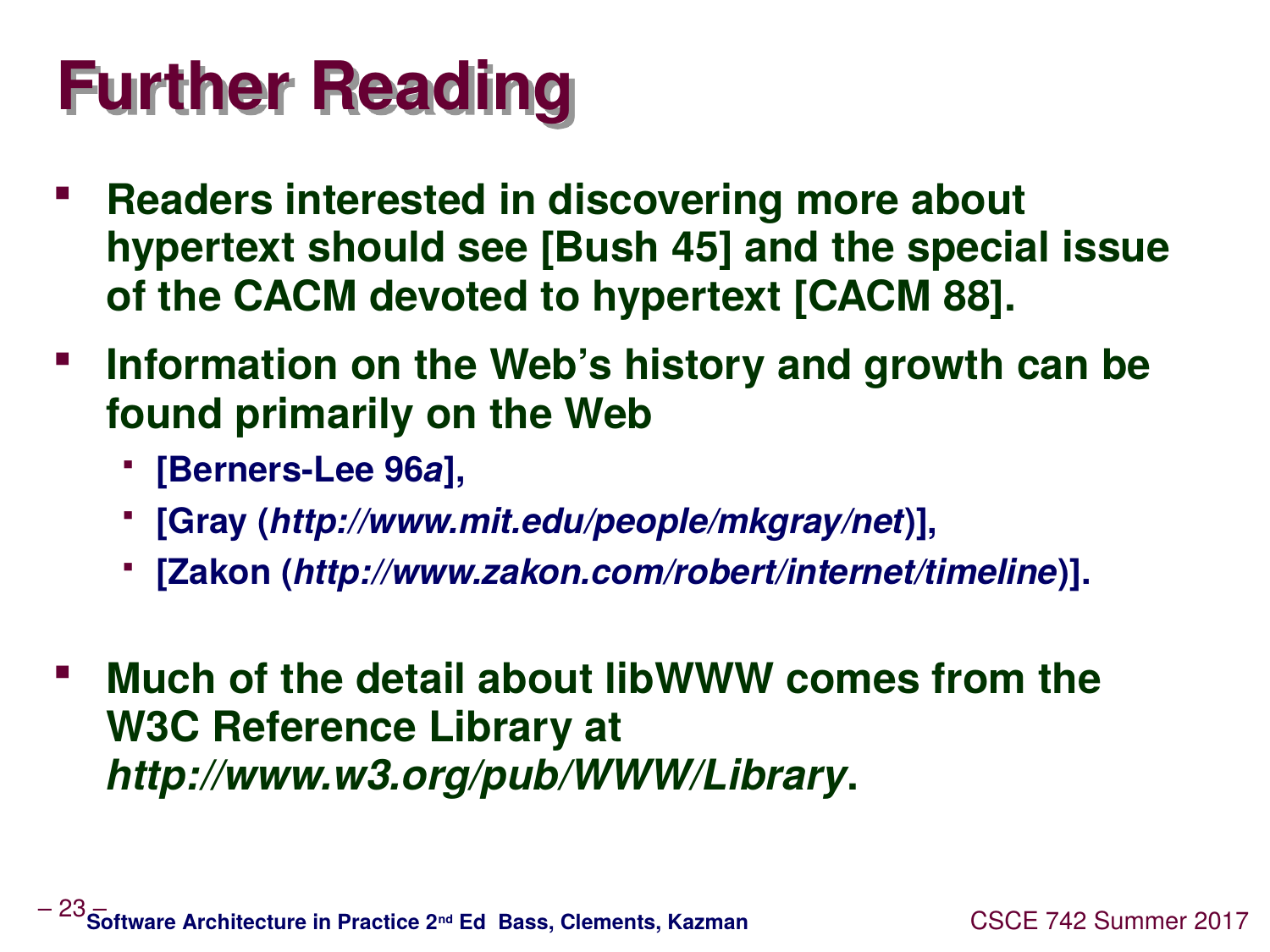

# Further Reading
Readers interested in discovering more about hypertext should see [Bush 45] and the special issue of the CACM devoted to hypertext [CACM 88].
Information on the Web’s history and growth can be found primarily on the Web
[Berners-Lee 96a],
[Gray (http://www.mit.edu/people/mkgray/net)],
[Zakon (http://www.zakon.com/robert/internet/timeline)].
Much of the detail about libWWW comes from the W3C Reference Library at http://www.w3.org/pub/WWW/Library.
Software Architecture in Practice 2nd Ed  Bass, Clements, Kazman